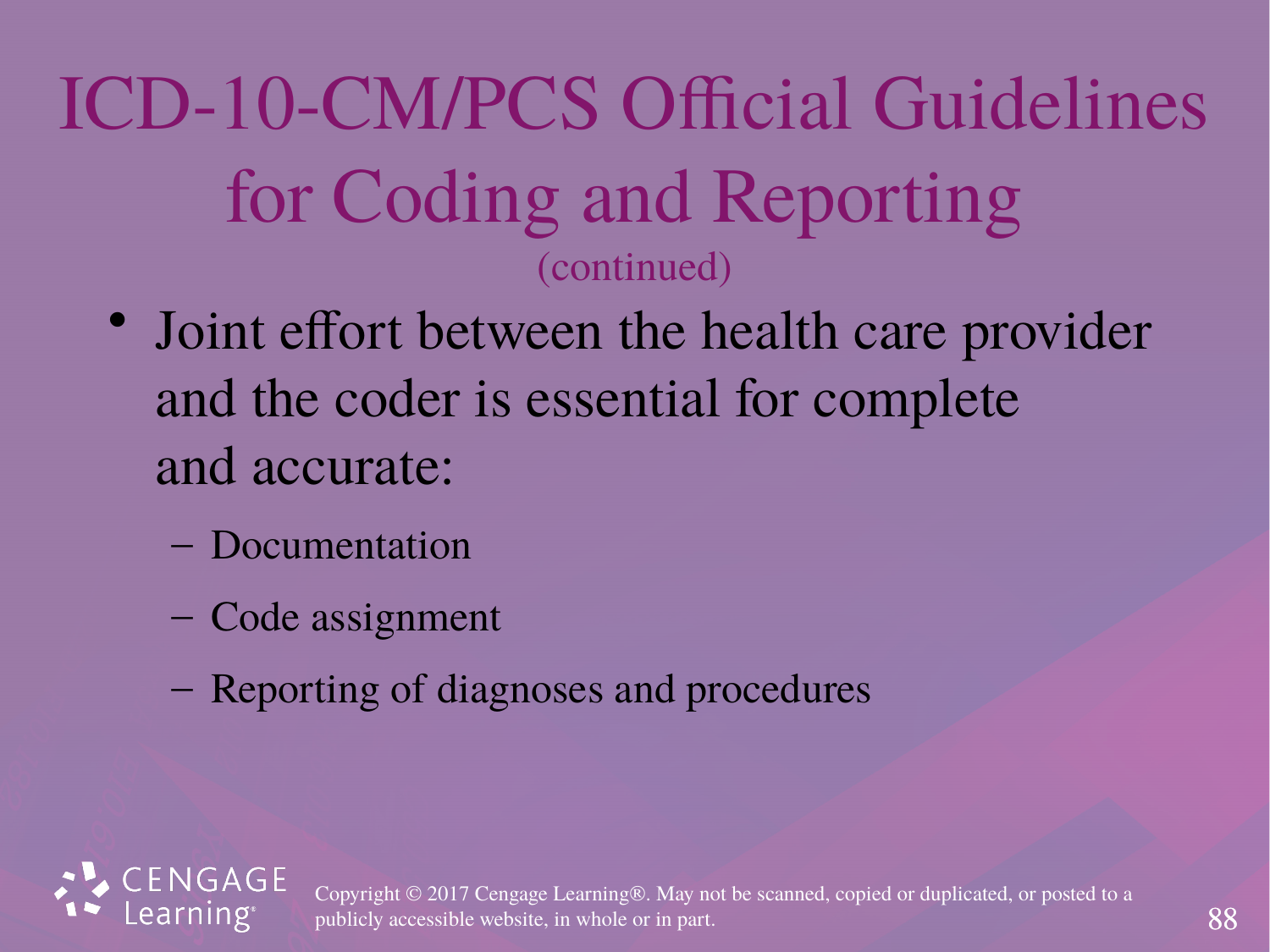

# ICD-10-CM/PCS Official Guidelines for Coding and Reporting (continued)
Joint effort between the health care provider
and the coder is essential for complete
and accurate:
Documentation
Code assignment
Reporting of diagnoses and procedures